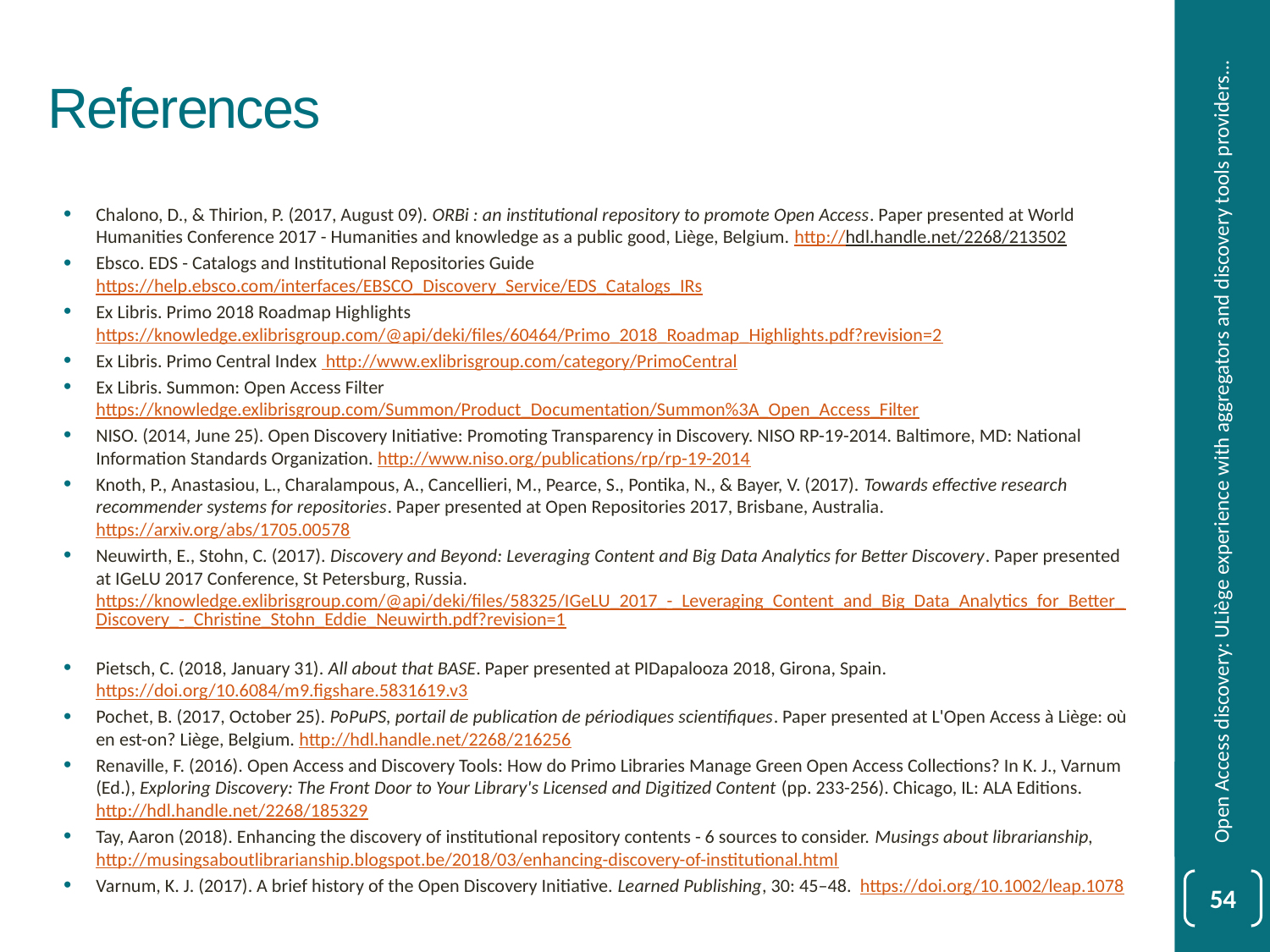

# References
Chalono, D., & Thirion, P. (2017, August 09). ORBi : an institutional repository to promote Open Access. Paper presented at World Humanities Conference 2017 - Humanities and knowledge as a public good, Liège, Belgium. http://hdl.handle.net/2268/213502
Ebsco. EDS - Catalogs and Institutional Repositories Guide https://help.ebsco.com/interfaces/EBSCO_Discovery_Service/EDS_Catalogs_IRs
Ex Libris. Primo 2018 Roadmap Highlights https://knowledge.exlibrisgroup.com/@api/deki/files/60464/Primo_2018_Roadmap_Highlights.pdf?revision=2
Ex Libris. Primo Central Index  http://www.exlibrisgroup.com/category/PrimoCentral
Ex Libris. Summon: Open Access Filter https://knowledge.exlibrisgroup.com/Summon/Product_Documentation/Summon%3A_Open_Access_Filter
NISO. (2014, June 25). Open Discovery Initiative: Promoting Transparency in Discovery. NISO RP-19-2014. Baltimore, MD: National Information Standards Organization. http://www.niso.org/publications/rp/rp-19-2014
Knoth, P., Anastasiou, L., Charalampous, A., Cancellieri, M., Pearce, S., Pontika, N., & Bayer, V. (2017). Towards effective research recommender systems for repositories. Paper presented at Open Repositories 2017, Brisbane, Australia. https://arxiv.org/abs/1705.00578
Neuwirth, E., Stohn, C. (2017). Discovery and Beyond: Leveraging Content and Big Data Analytics for Better Discovery. Paper presented at IGeLU 2017 Conference, St Petersburg, Russia. https://knowledge.exlibrisgroup.com/@api/deki/files/58325/IGeLU_2017_-_Leveraging_Content_and_Big_Data_Analytics_for_Better_Discovery_-_Christine_Stohn_Eddie_Neuwirth.pdf?revision=1
Pietsch, C. (2018, January 31). All about that BASE. Paper presented at PIDapalooza 2018, Girona, Spain. https://doi.org/10.6084/m9.figshare.5831619.v3
Pochet, B. (2017, October 25). PoPuPS, portail de publication de périodiques scientifiques. Paper presented at L'Open Access à Liège: où en est-on? Liège, Belgium. http://hdl.handle.net/2268/216256
Renaville, F. (2016). Open Access and Discovery Tools: How do Primo Libraries Manage Green Open Access Collections? In K. J., Varnum (Ed.), Exploring Discovery: The Front Door to Your Library's Licensed and Digitized Content (pp. 233-256). Chicago, IL: ALA Editions. http://hdl.handle.net/2268/185329
Tay, Aaron (2018). Enhancing the discovery of institutional repository contents - 6 sources to consider. Musings about librarianship, http://musingsaboutlibrarianship.blogspot.be/2018/03/enhancing-discovery-of-institutional.html
Varnum, K. J. (2017). A brief history of the Open Discovery Initiative. Learned Publishing, 30: 45–48.  https://doi.org/10.1002/leap.1078

Open Access discovery: ULiège experience with aggregators and discovery tools providers...
54